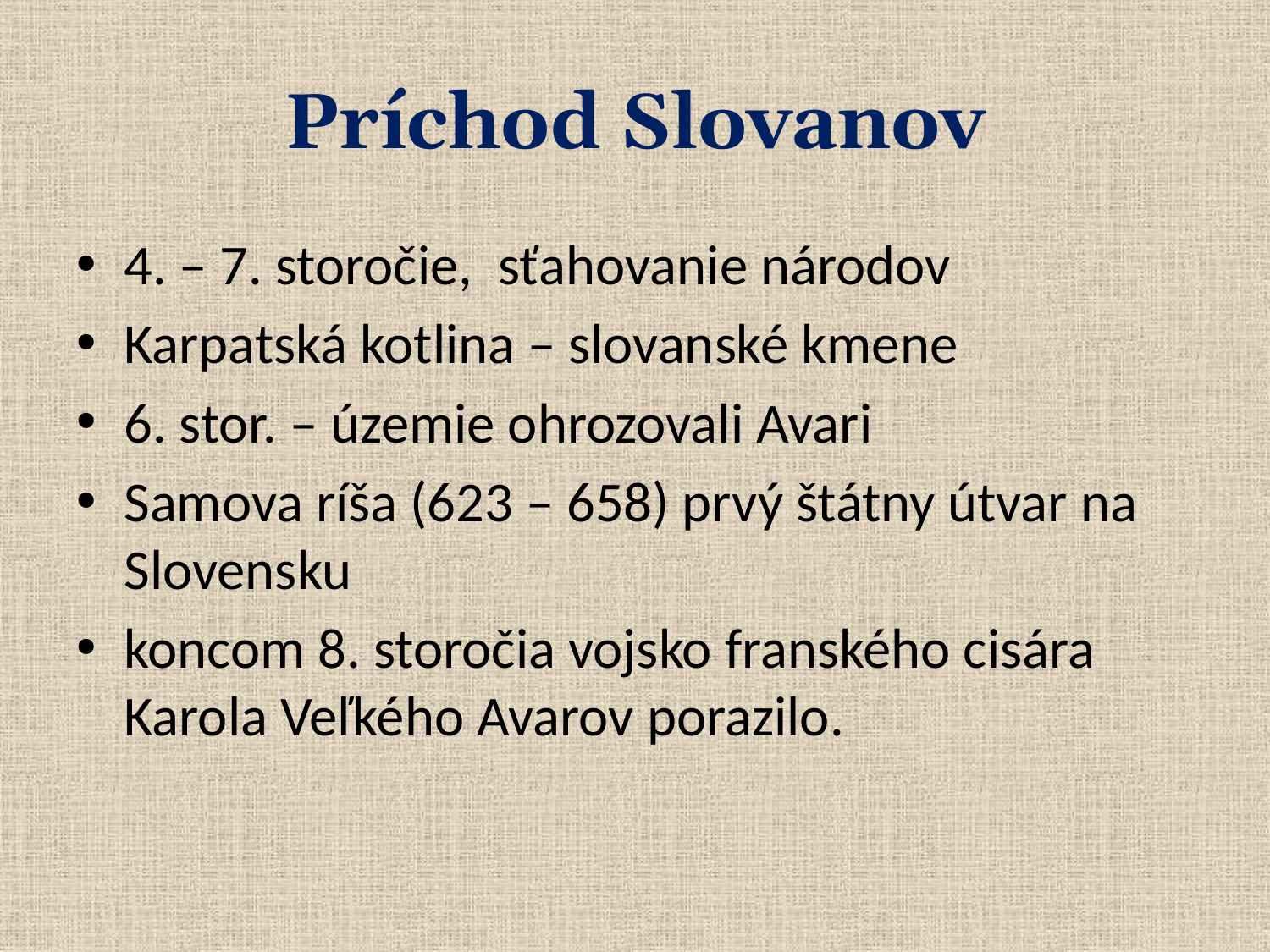

# Príchod Slovanov
4. – 7. storočie,  sťahovanie národov
Karpatská kotlina – slovanské kmene
6. stor. – územie ohrozovali Avari
Samova ríša (623 – 658) prvý štátny útvar na Slovensku
koncom 8. storočia vojsko franského cisára Karola Veľkého Avarov porazilo.